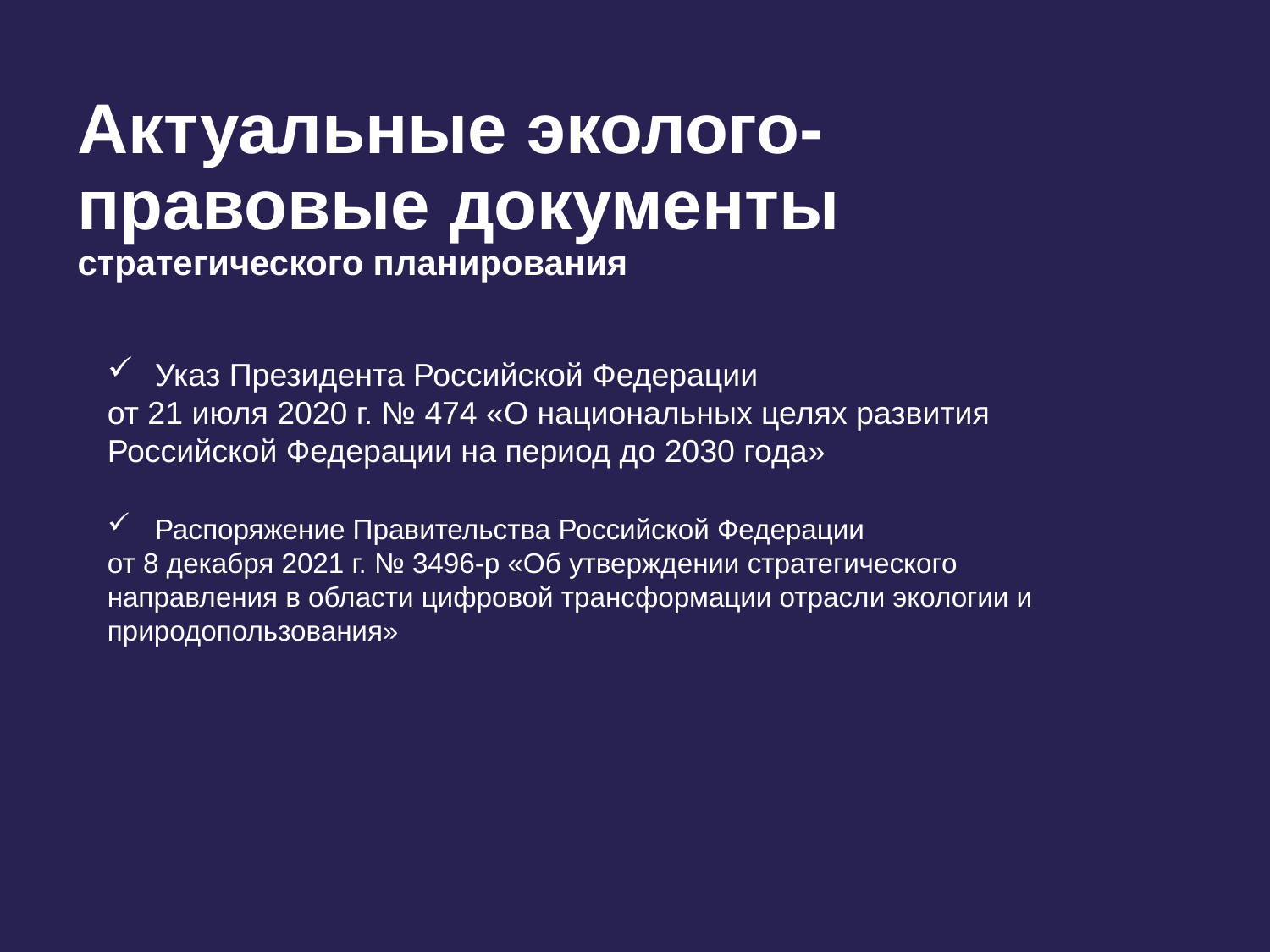

# Актуальные эколого-правовые документы стратегического планирования

Указ Президента Российской Федерации
от 21 июля 2020 г. № 474 «О национальных целях развития Российской Федерации на период до 2030 года»

Распоряжение Правительства Российской Федерации
от 8 декабря 2021 г. № 3496-р «Об утверждении стратегического направления в области цифровой трансформации отрасли экологии и природопользования»